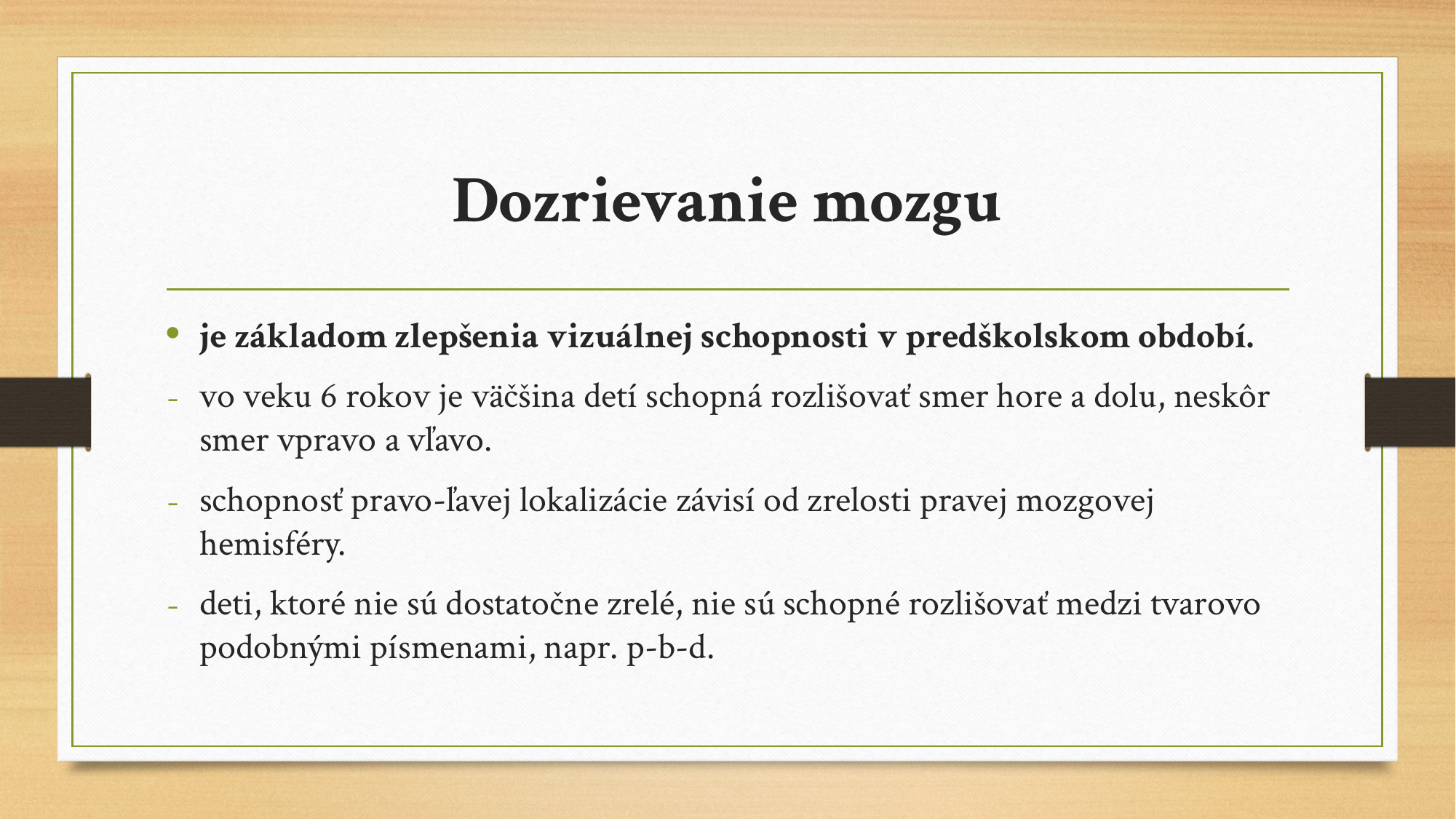

# Dozrievanie mozgu
je základom zlepšenia vizuálnej schopnosti v predškolskom období.
vo veku 6 rokov je väčšina detí schopná rozlišovať smer hore a dolu, neskôr smer vpravo a vľavo.
schopnosť pravo-ľavej lokalizácie závisí od zrelosti pravej mozgovej hemisféry.
deti, ktoré nie sú dostatočne zrelé, nie sú schopné rozlišovať medzi tvarovo podobnými písmenami, napr. p-b-d.